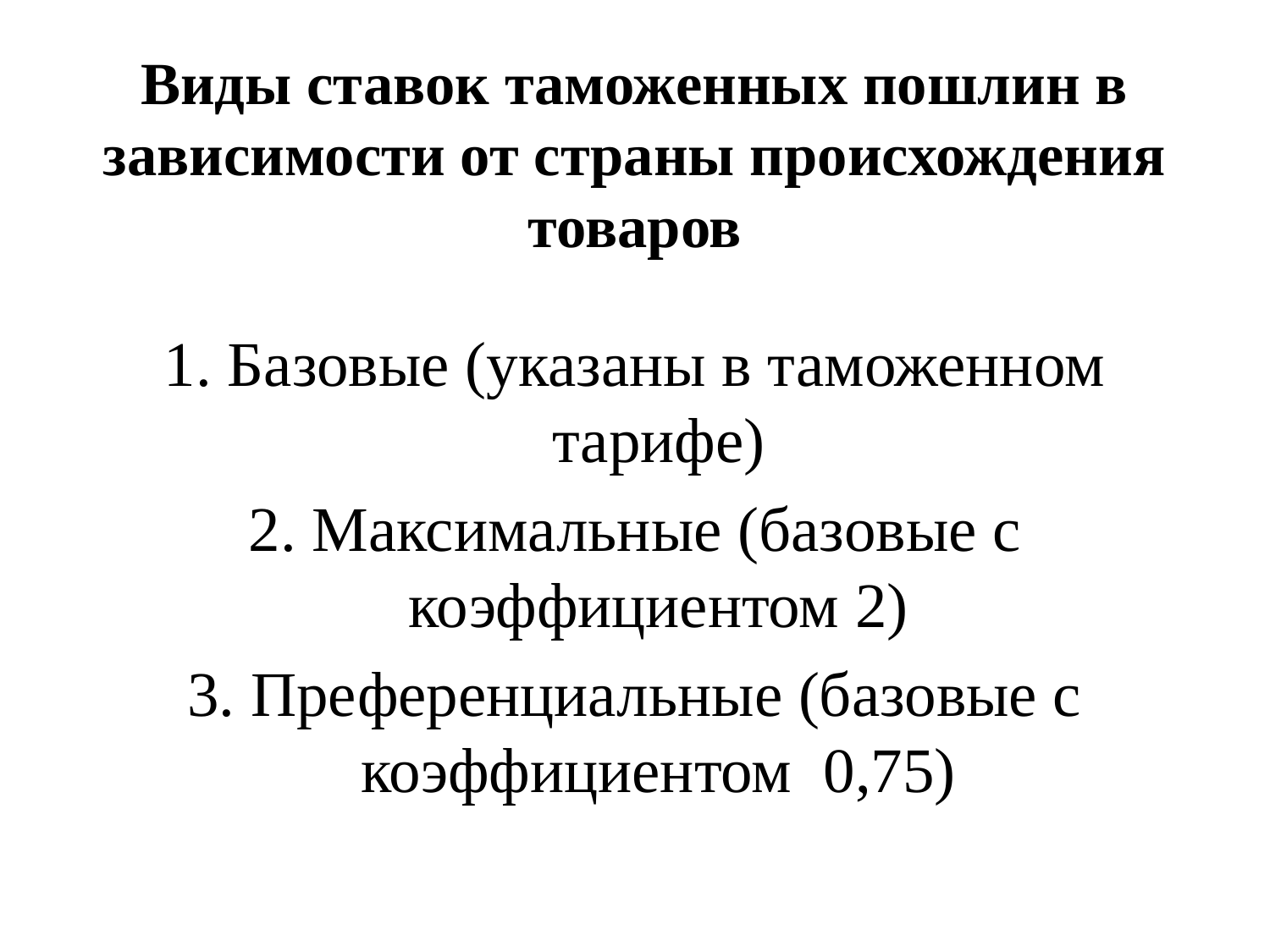

# Виды ставок таможенных пошлин в зависимости от страны происхождения товаров
1. Базовые (указаны в таможенном тарифе)
2. Максимальные (базовые с коэффициентом 2)
3. Преференциальные (базовые с коэффициентом  0,75)